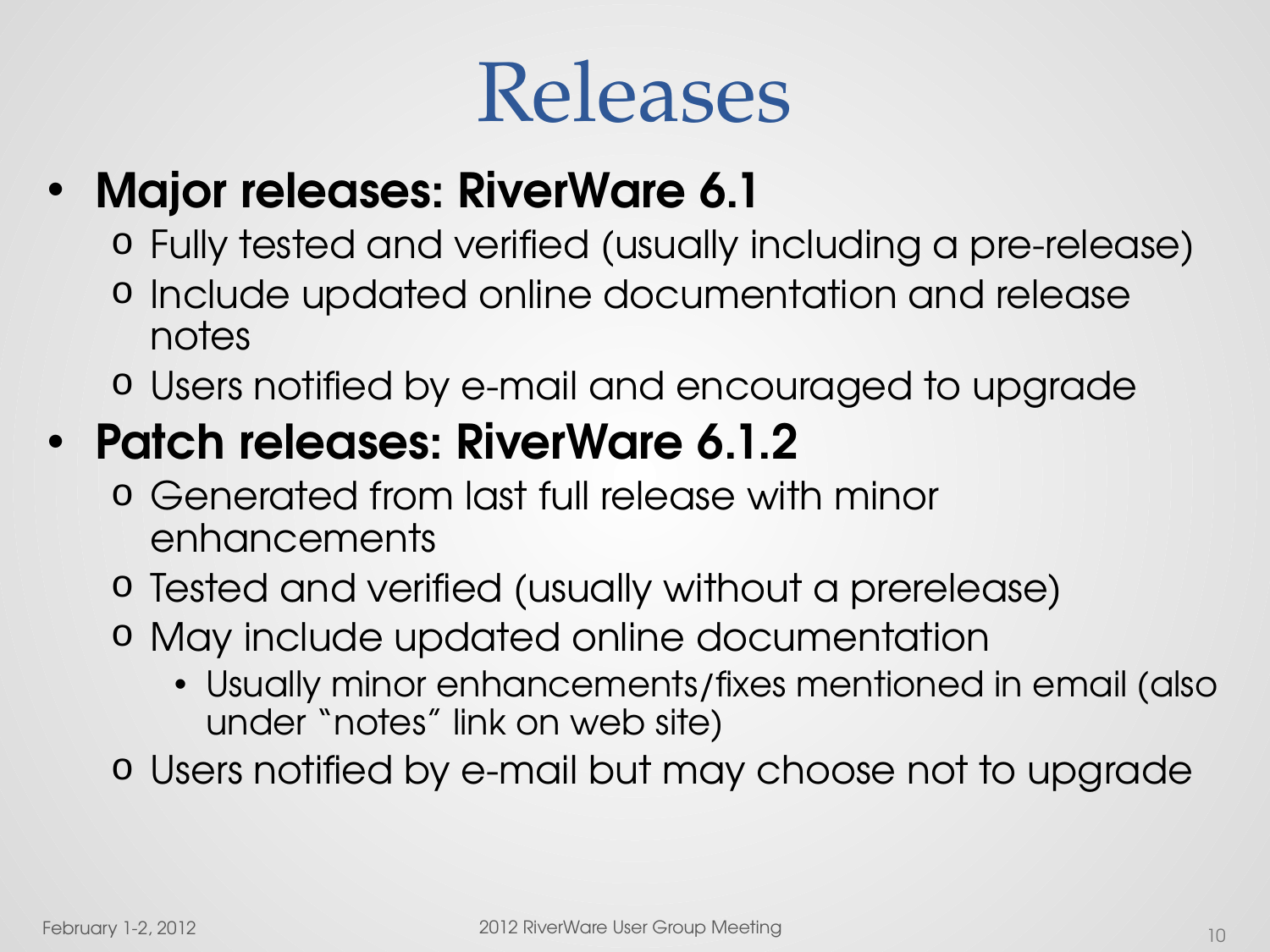

# Releases
Major releases: RiverWare 6.1
Fully tested and verified (usually including a pre-release)
Include updated online documentation and release notes
Users notified by e-mail and encouraged to upgrade
Patch releases: RiverWare 6.1.2
Generated from last full release with minor enhancements
Tested and verified (usually without a prerelease)
May include updated online documentation
Usually minor enhancements/fixes mentioned in email (also under “notes” link on web site)
Users notified by e-mail but may choose not to upgrade
10